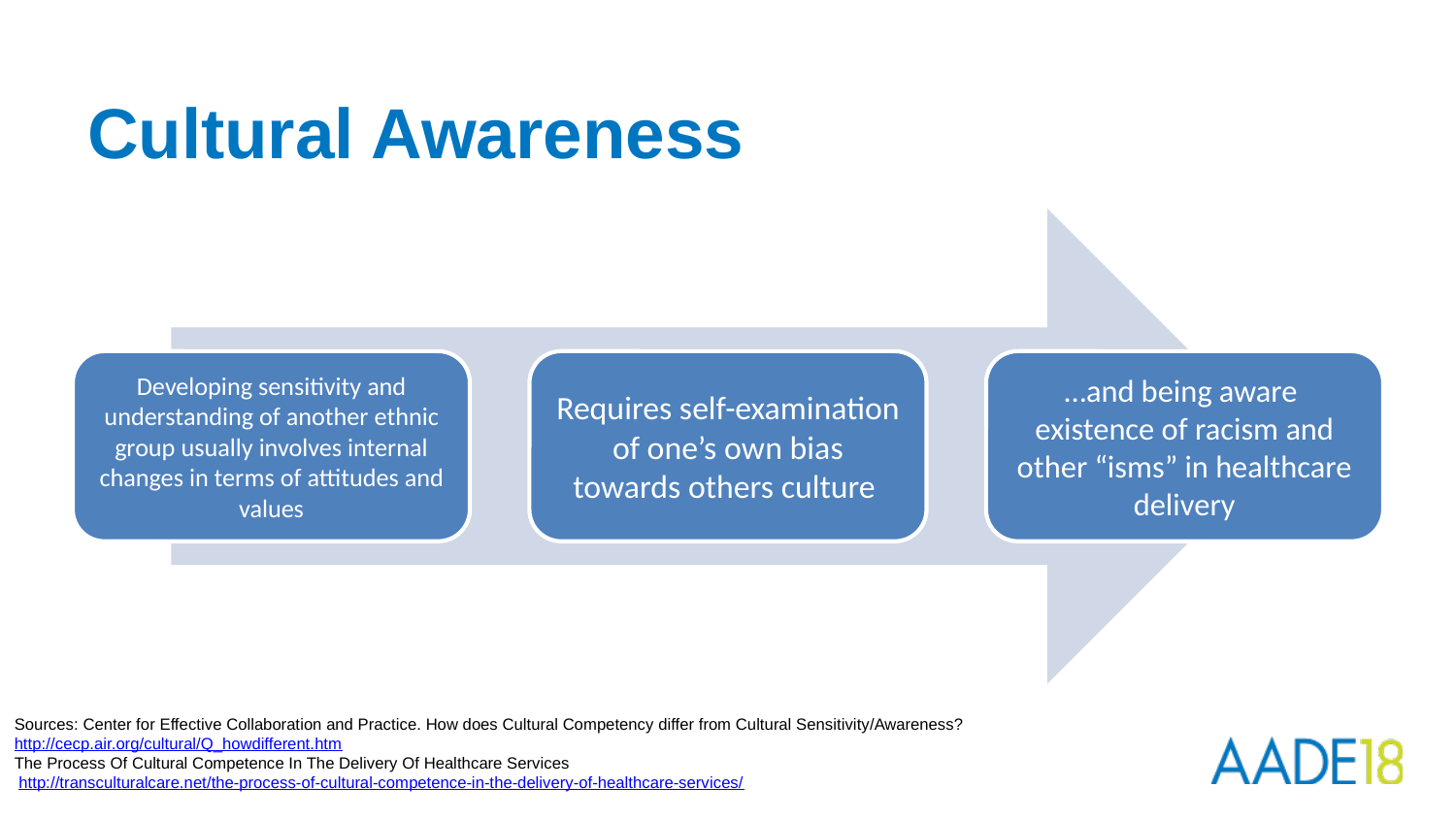

# Cultural Awareness
Developing sensitivity and understanding of another ethnic group usually involves internal changes in terms of attitudes and values
Requires self-examination of one’s own bias towards others culture
…and being aware  existence of racism and other “isms” in healthcare delivery
Sources: Center for Effective Collaboration and Practice. How does Cultural Competency differ from Cultural Sensitivity/Awareness? http://cecp.air.org/cultural/Q_howdifferent.htm
The Process Of Cultural Competence In The Delivery Of Healthcare Services
 http://transculturalcare.net/the-process-of-cultural-competence-in-the-delivery-of-healthcare-services/